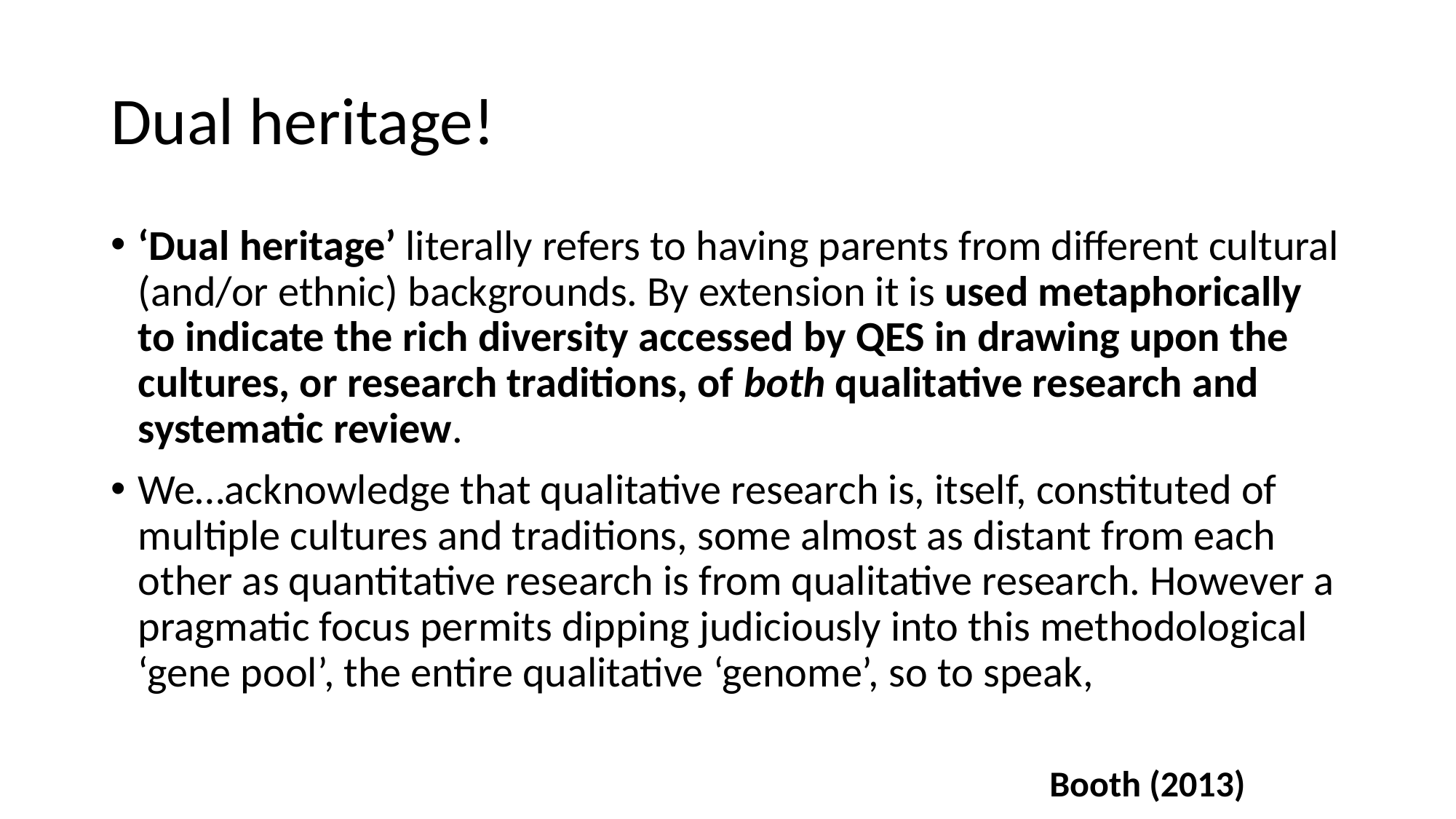

# Dual heritage!
‘Dual heritage’ literally refers to having parents from different cultural (and/or ethnic) backgrounds. By extension it is used metaphorically to indicate the rich diversity accessed by QES in drawing upon the cultures, or research traditions, of both qualitative research and systematic review.
We…acknowledge that qualitative research is, itself, constituted of multiple cultures and traditions, some almost as distant from each other as quantitative research is from qualitative research. However a pragmatic focus permits dipping judiciously into this methodological ‘gene pool’, the entire qualitative ‘genome’, so to speak,
Booth (2013)